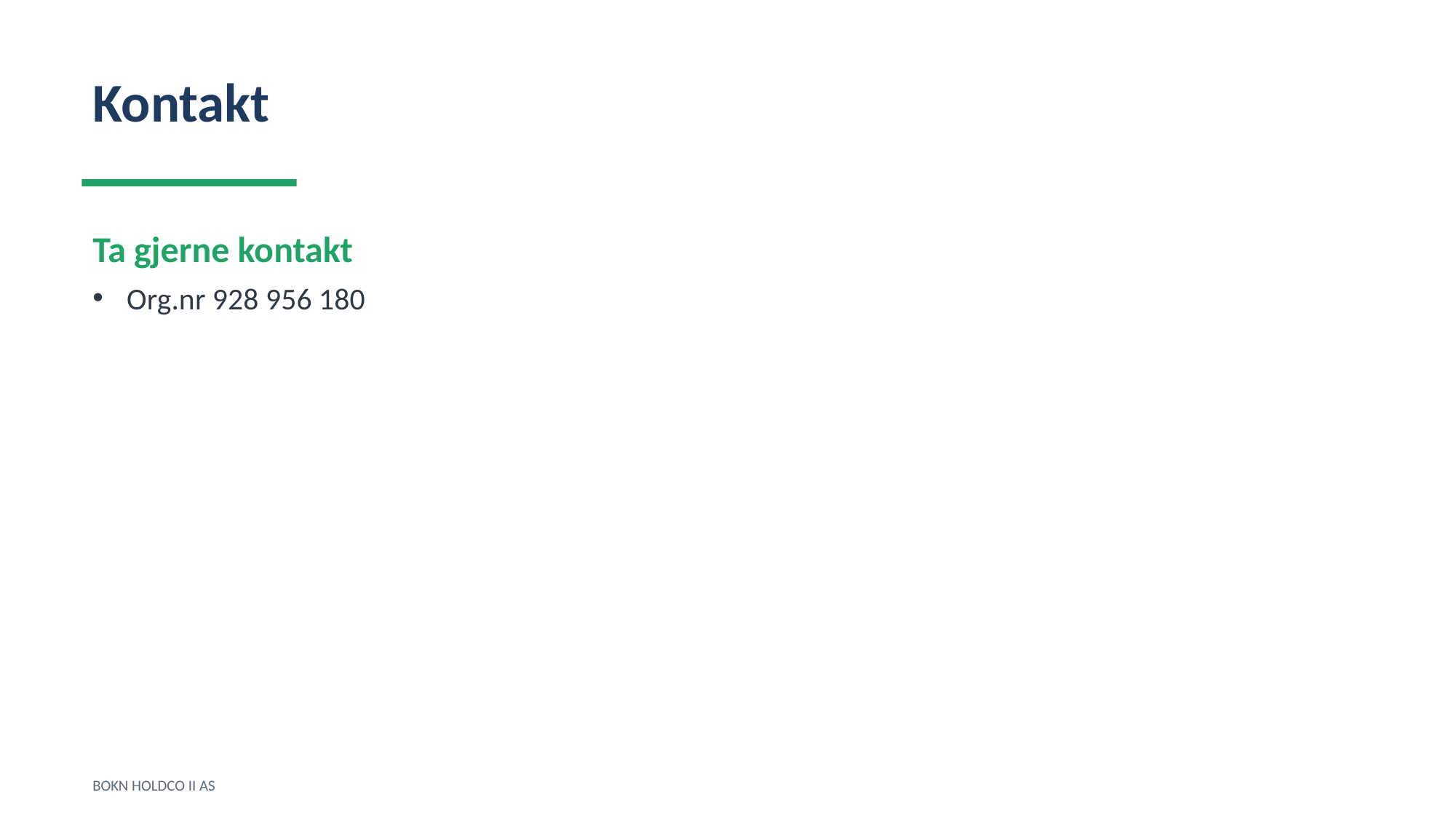

Kontakt

Ta gjerne kontakt
Org.nr 928 956 180
BOKN HOLDCO II AS